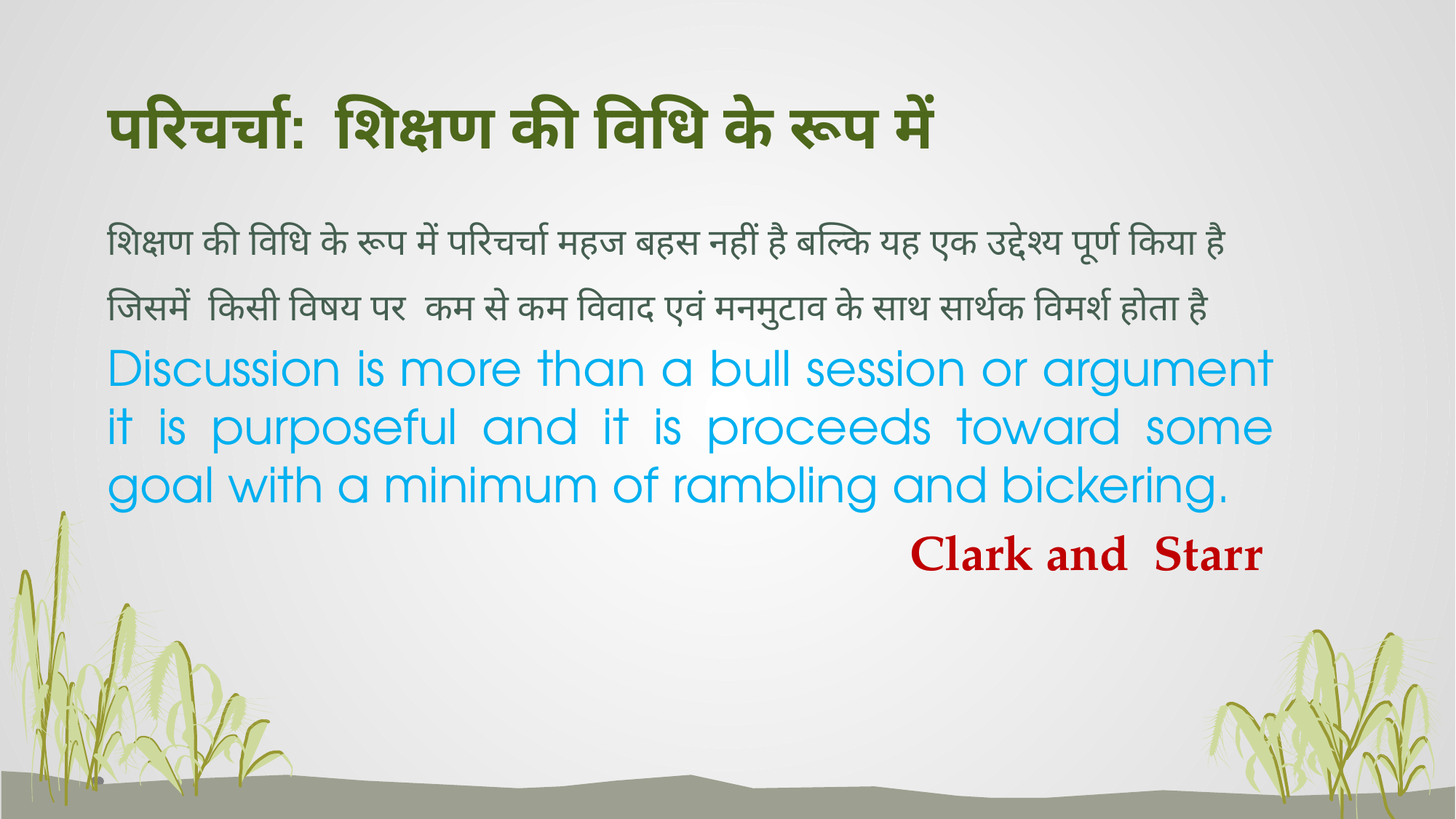

# परिचर्चा: शिक्षण की विधि के रूप में
शिक्षण की विधि के रूप में परिचर्चा महज बहस नहीं है बल्कि यह एक उद्देश्य पूर्ण किया है जिसमें  किसी विषय पर  कम से कम विवाद एवं मनमुटाव के साथ सार्थक विमर्श होता है
Discussion is more than a bull session or argument it is purposeful and it is proceeds toward some goal with a minimum of rambling and bickering.
  Clark and  Starr